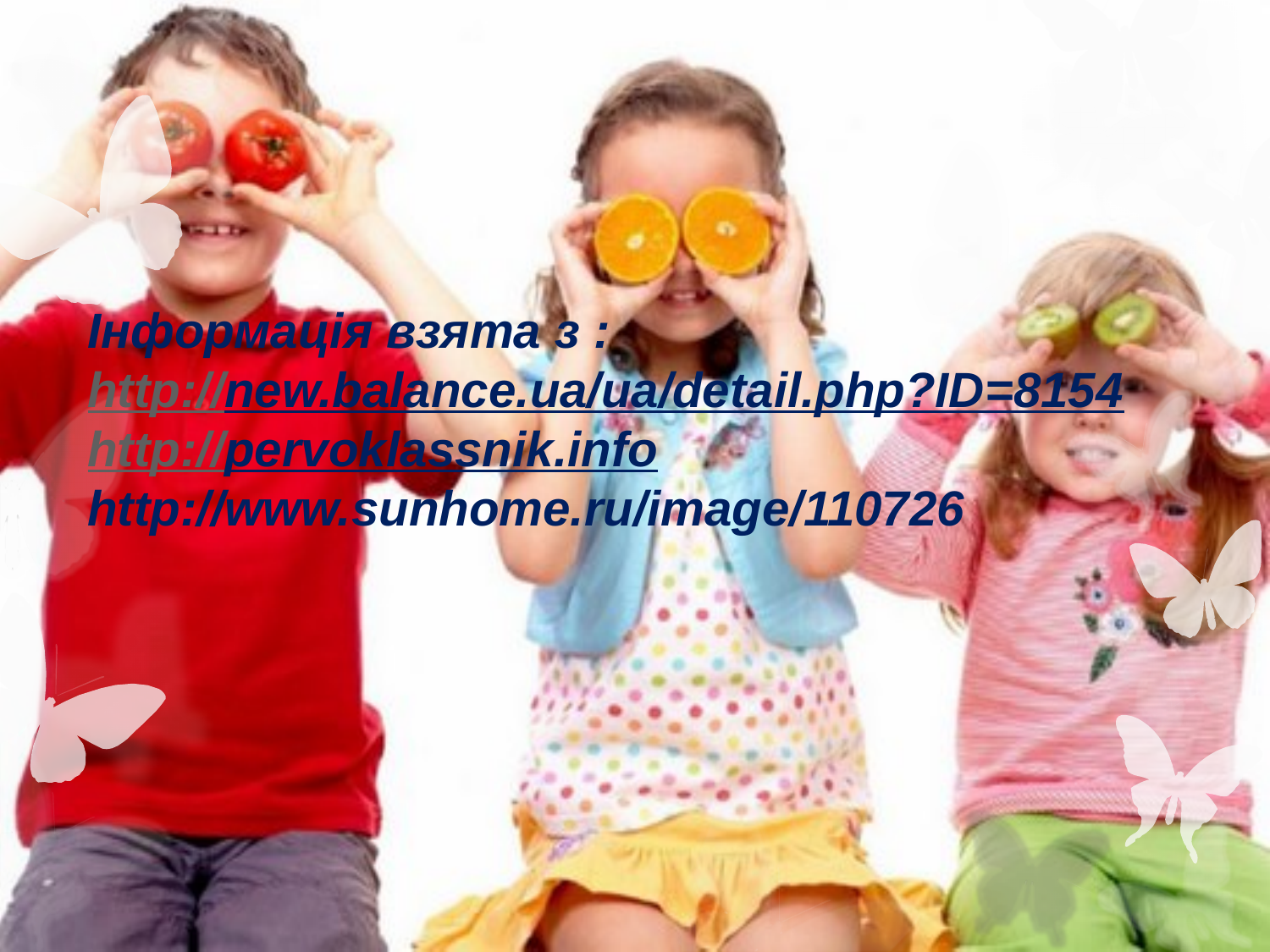

# Інформація взята з : http://new.balance.ua/ua/detail.php?ID=8154 http://pervoklassnik.info http://www.sunhome.ru/image/110726